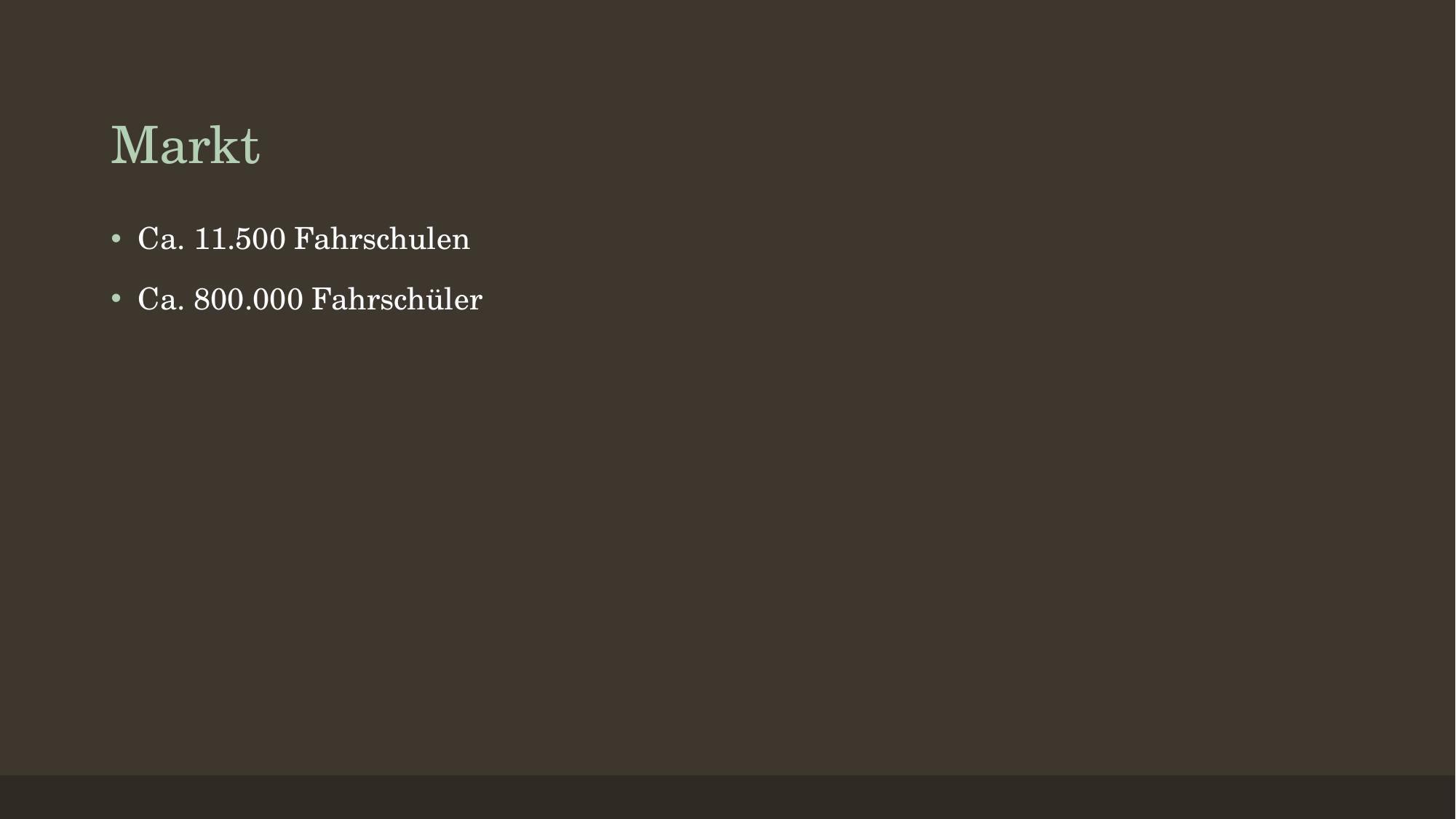

# Markt
Ca. 11.500 Fahrschulen
Ca. 800.000 Fahrschüler